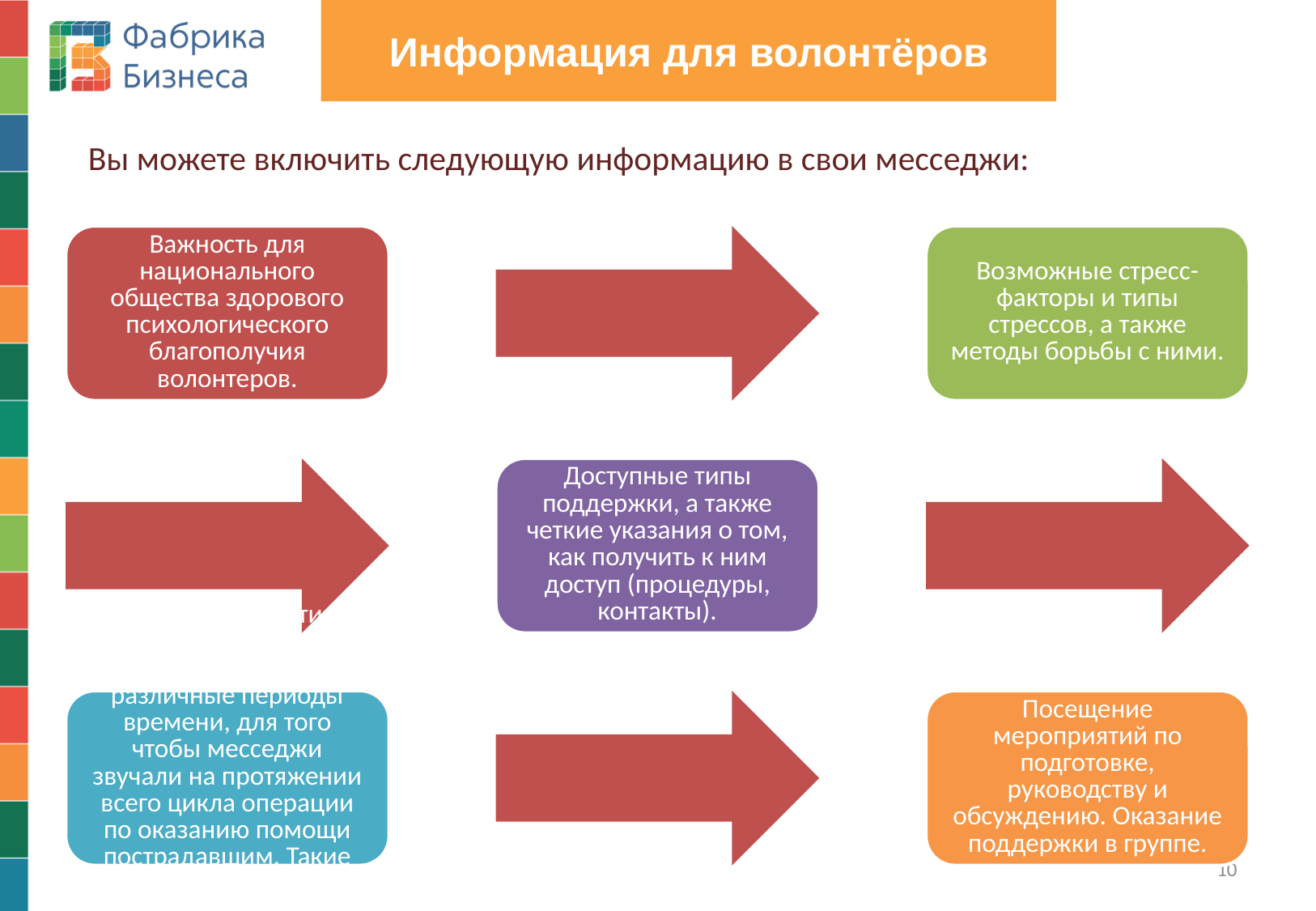

# Информация для волонтёров
Вы можете включить следующую информацию в свои месседжи:
Важность для национального общества здорового психологического благополучия волонтеров.
Возможные стресс-факторы и типы стрессов, а также методы борьбы с ними.
Доступные типы поддержки, а также четкие указания о том, как получить к ним доступ (процедуры, контакты).
Посещение мероприятий по подготовке, руководству и обсуждению. Оказание поддержки в группе.
10